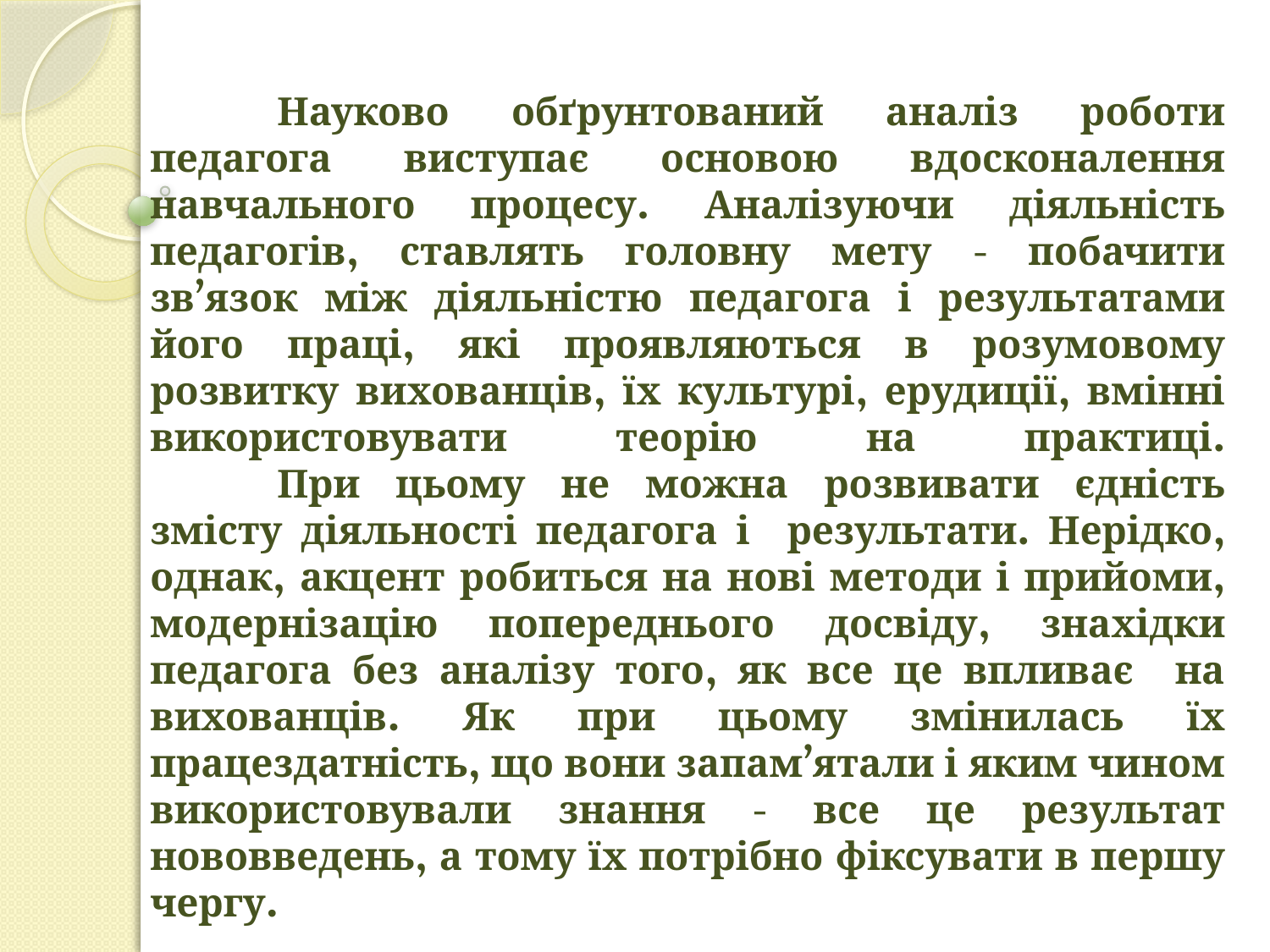

# Науково обґрунтований аналіз роботи педагога виступає основою вдосконалення навчального процесу. Аналізуючи діяльність педагогів, ставлять головну мету - побачити зв’язок між діяльністю педагога і результатами його праці, які проявляються в розумовому розвитку вихованців, їх культурі, ерудиції, вмінні використовувати теорію на практиці. При цьому не можна розвивати єдність змісту діяльності педагога і  результати. Нерідко, однак, акцент робиться на нові методи і прийоми, модернізацію попереднього досвіду, знахідки педагога без аналізу того, як все це впливає  на вихованців. Як при цьому змінилась їх працездатність, що вони запам’ятали і яким чином використовували знання - все це результат нововведень, а тому їх потрібно фіксувати в першу чергу.